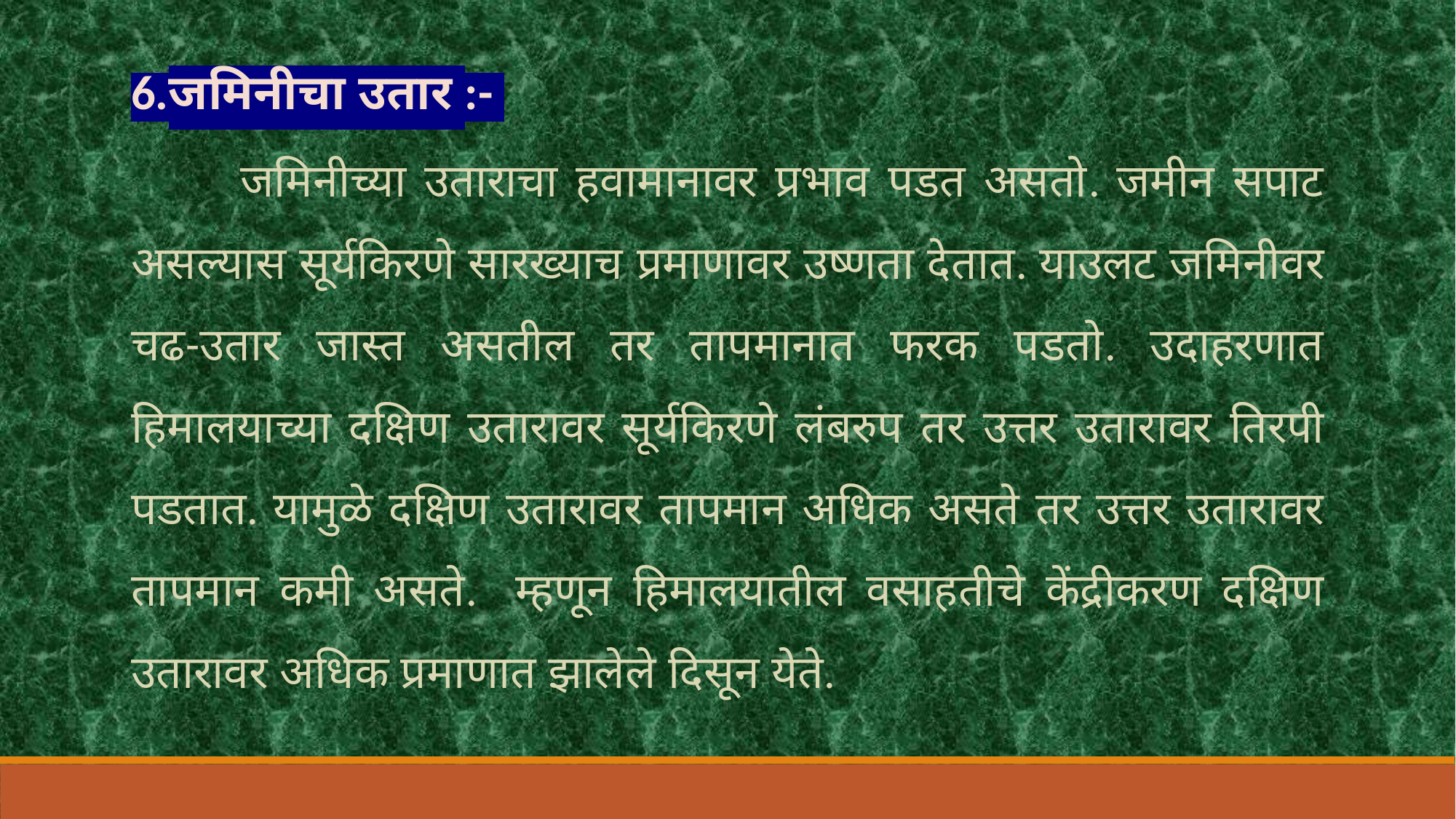

6.जमिनीचा उतार :-
	जमिनीच्या उताराचा हवामानावर प्रभाव पडत असतो. जमीन सपाट असल्यास सूर्यकिरणे सारख्याच प्रमाणावर उष्णता देतात. याउलट जमिनीवर चढ-उतार जास्त असतील तर तापमानात फरक पडतो. उदाहरणात हिमालयाच्या दक्षिण उतारावर सूर्यकिरणे लंबरुप तर उत्तर उतारावर तिरपी पडतात. यामुळे दक्षिण उतारावर तापमान अधिक असते तर उत्तर उतारावर तापमान कमी असते.  म्हणून हिमालयातील वसाहतीचे केंद्रीकरण दक्षिण उतारावर अधिक प्रमाणात झालेले दिसून येते.